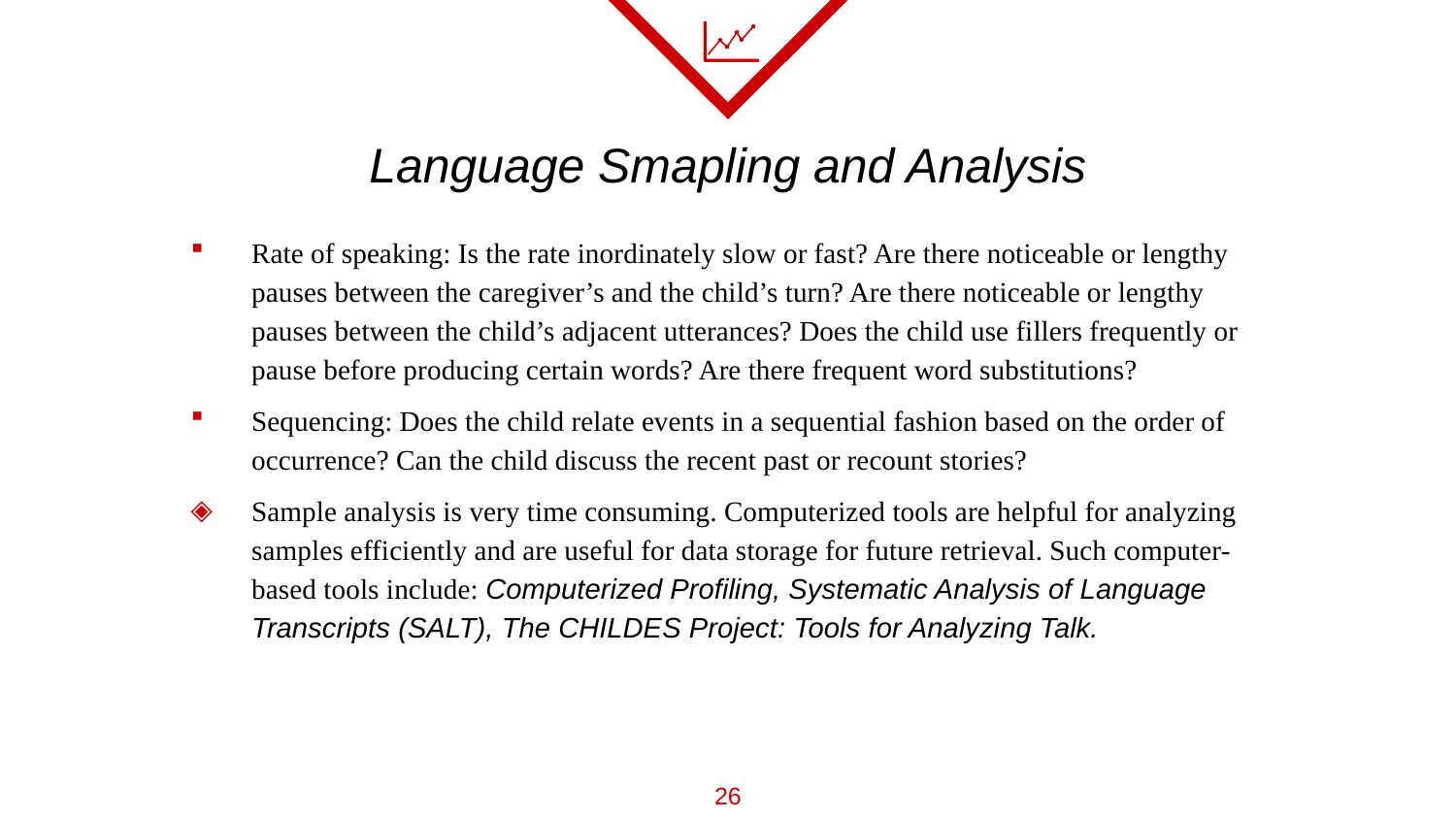

# Language Smapling and Analysis
Rate of speaking: Is the rate inordinately slow or fast? Are there noticeable or lengthy pauses between the caregiver’s and the child’s turn? Are there noticeable or lengthy pauses between the child’s adjacent utterances? Does the child use fillers frequently or pause before producing certain words? Are there frequent word substitutions?
Sequencing: Does the child relate events in a sequential fashion based on the order of occurrence? Can the child discuss the recent past or recount stories?
Sample analysis is very time consuming. Computerized tools are helpful for analyzing samples efficiently and are useful for data storage for future retrieval. Such computer-based tools include: Computerized Profiling, Systematic Analysis of Language Transcripts (SALT), The CHILDES Project: Tools for Analyzing Talk.
26